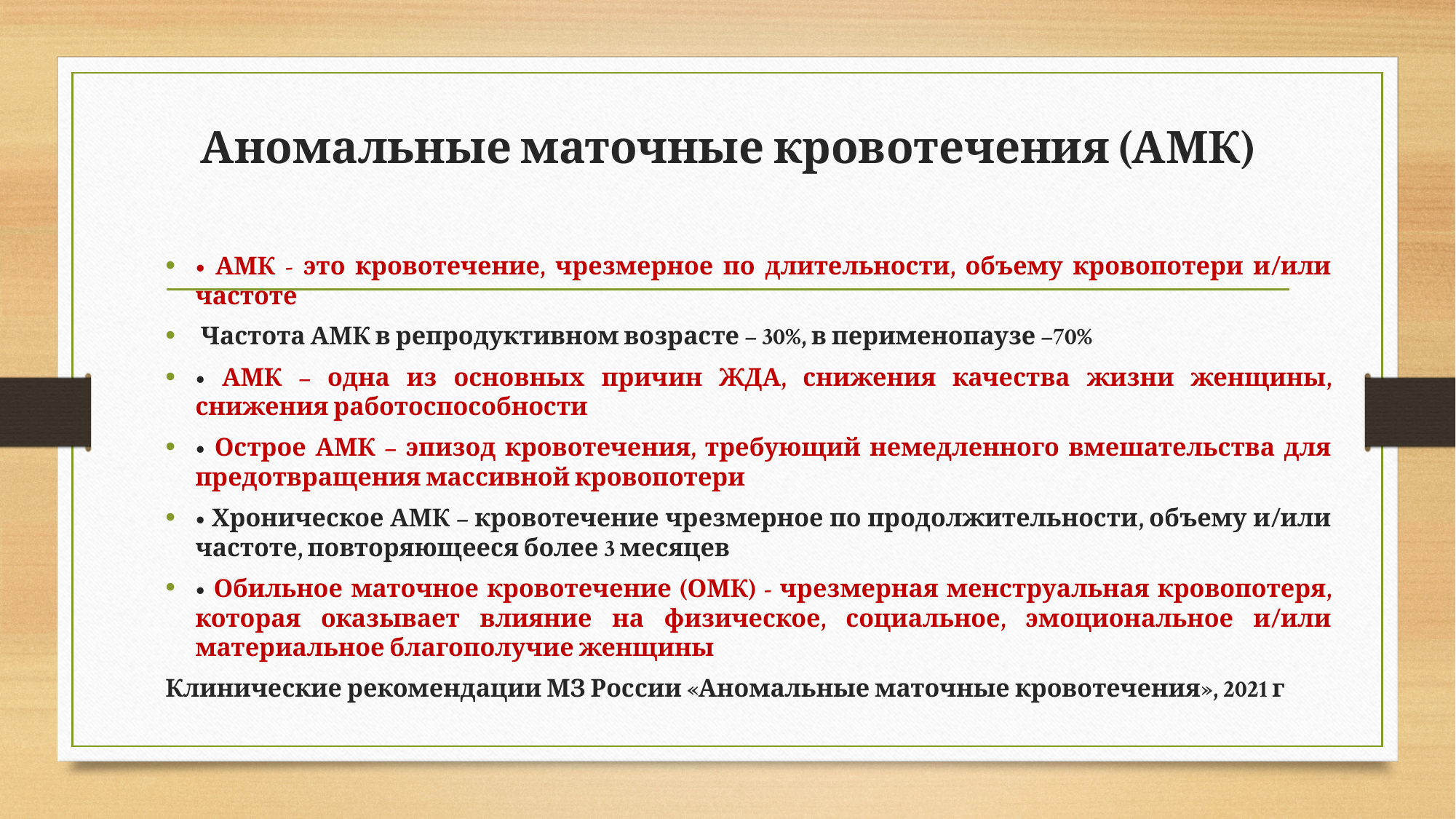

# Аномальные маточные кровотечения (АМК)
• АМК - это кровотечение, чрезмерное по длительности, объему кровопотери и/или частоте
 Частота АМК в репродуктивном возрасте – 30%, в перименопаузе –70%
• АМК – одна из основных причин ЖДА, снижения качества жизни женщины, снижения работоспособности
• Острое АМК – эпизод кровотечения, требующий немедленного вмешательства для предотвращения массивной кровопотери
• Хроническое АМК – кровотечение чрезмерное по продолжительности, объему и/или частоте, повторяющееся более 3 месяцев
• Обильное маточное кровотечение (ОМК) - чрезмерная менструальная кровопотеря, которая оказывает влияние на физическое, социальное, эмоциональное и/или материальное благополучие женщины
Клинические рекомендации МЗ России «Аномальные маточные кровотечения», 2021 г